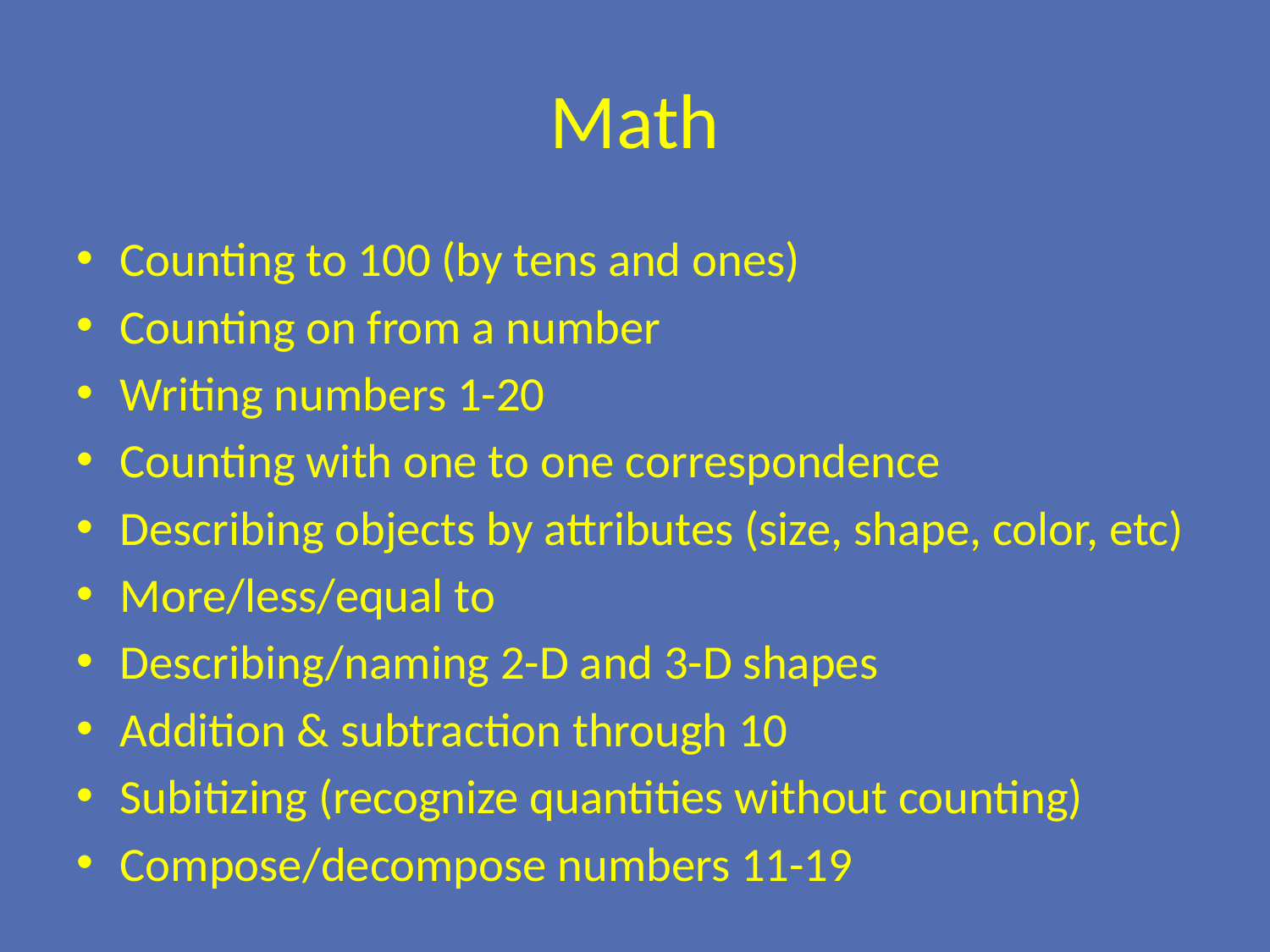

# Math
Counting to 100 (by tens and ones)
Counting on from a number
Writing numbers 1-20
Counting with one to one correspondence
Describing objects by attributes (size, shape, color, etc)
More/less/equal to
Describing/naming 2-D and 3-D shapes
Addition & subtraction through 10
Subitizing (recognize quantities without counting)
Compose/decompose numbers 11-19